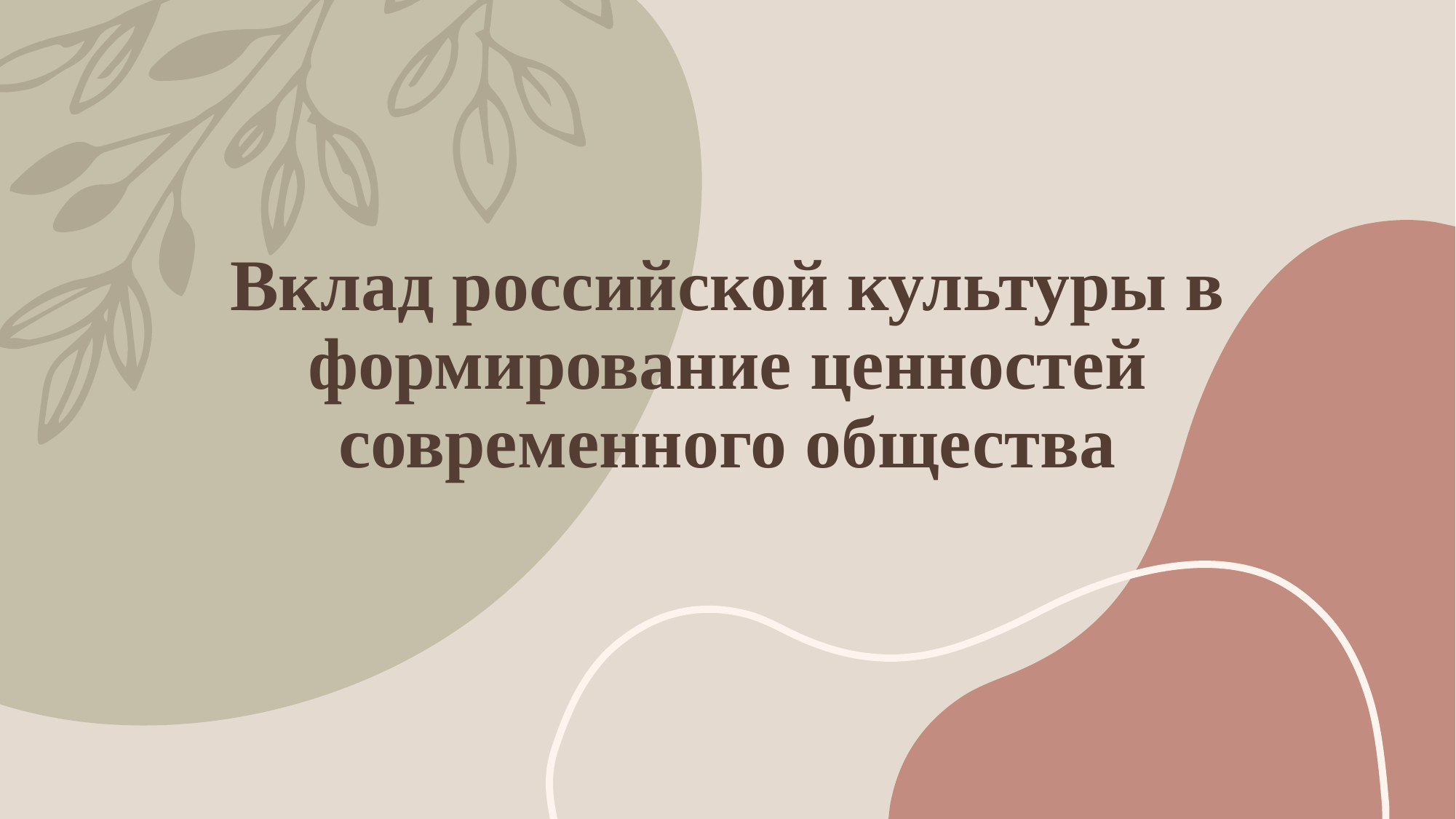

# Вклад российской культуры в формирование ценностей современного общества